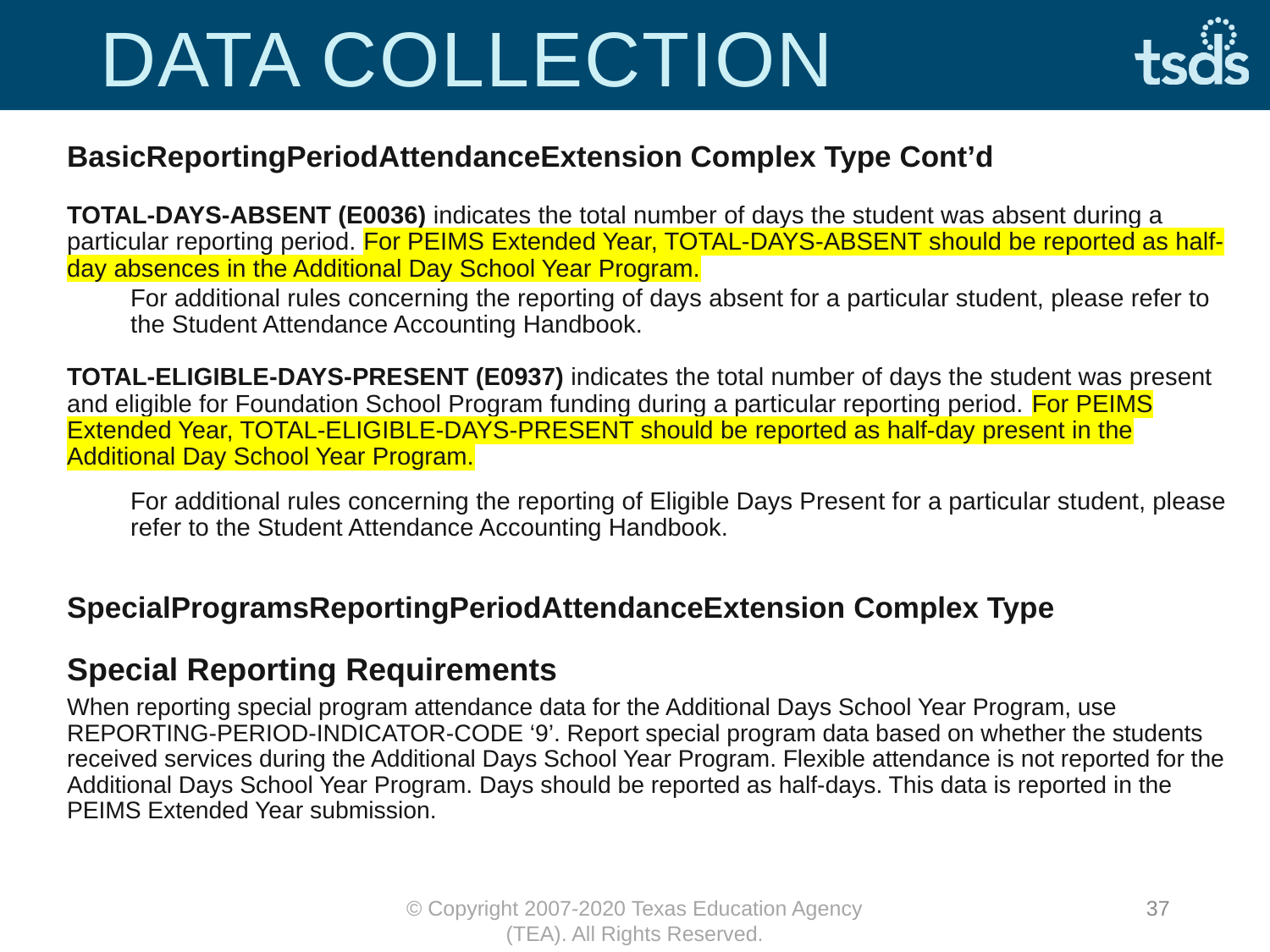

# Data collection
BasicReportingPeriodAttendanceExtension Complex Type Cont’d

TOTAL-DAYS-ABSENT (E0036) indicates the total number of days the student was absent during a particular reporting period. For PEIMS Extended Year, TOTAL-DAYS-ABSENT should be reported as half-day absences in the Additional Day School Year Program.
For additional rules concerning the reporting of days absent for a particular student, please refer to the Student Attendance Accounting Handbook.

TOTAL-ELIGIBLE-DAYS-PRESENT (E0937) indicates the total number of days the student was present and eligible for Foundation School Program funding during a particular reporting period. For PEIMS Extended Year, TOTAL-ELIGIBLE-DAYS-PRESENT should be reported as half-day present in the Additional Day School Year Program.

For additional rules concerning the reporting of Eligible Days Present for a particular student, please refer to the Student Attendance Accounting Handbook.

SpecialProgramsReportingPeriodAttendanceExtension Complex Type

Special Reporting Requirements
When reporting special program attendance data for the Additional Days School Year Program, use REPORTING-PERIOD-INDICATOR-CODE ‘9’. Report special program data based on whether the students received services during the Additional Days School Year Program. Flexible attendance is not reported for the Additional Days School Year Program. Days should be reported as half-days. This data is reported in the PEIMS Extended Year submission.

37